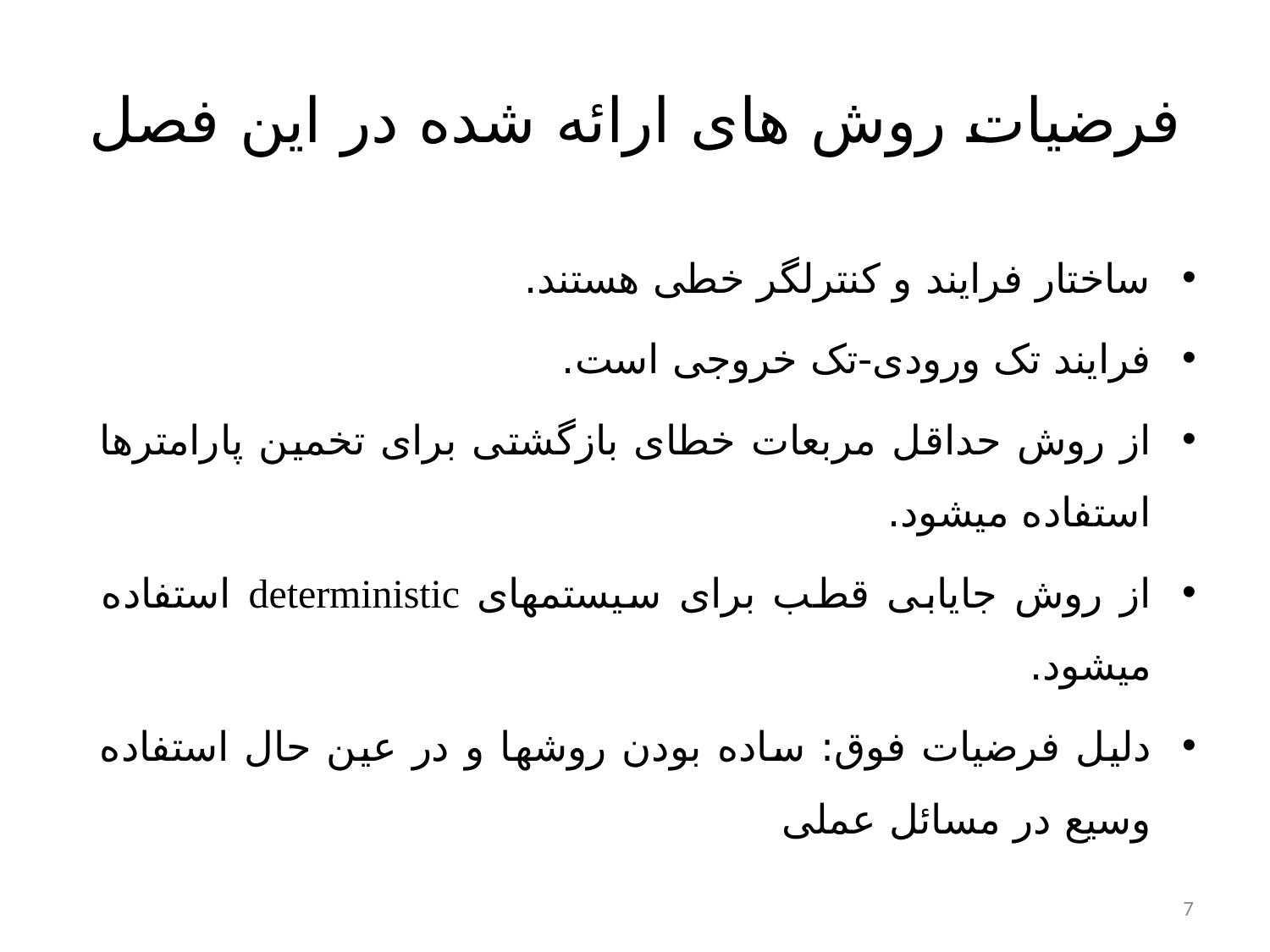

# فرضیات روش های ارائه شده در این فصل
ساختار فرایند و کنترلگر خطی هستند.
فرایند تک ورودی-تک خروجی است.
از روش حداقل مربعات خطای بازگشتی برای تخمین پارامترها استفاده میشود.
از روش جایابی قطب برای سیستمهای deterministic استفاده میشود.
دلیل فرضیات فوق: ساده بودن روشها و در عین حال استفاده وسیع در مسائل عملی
7